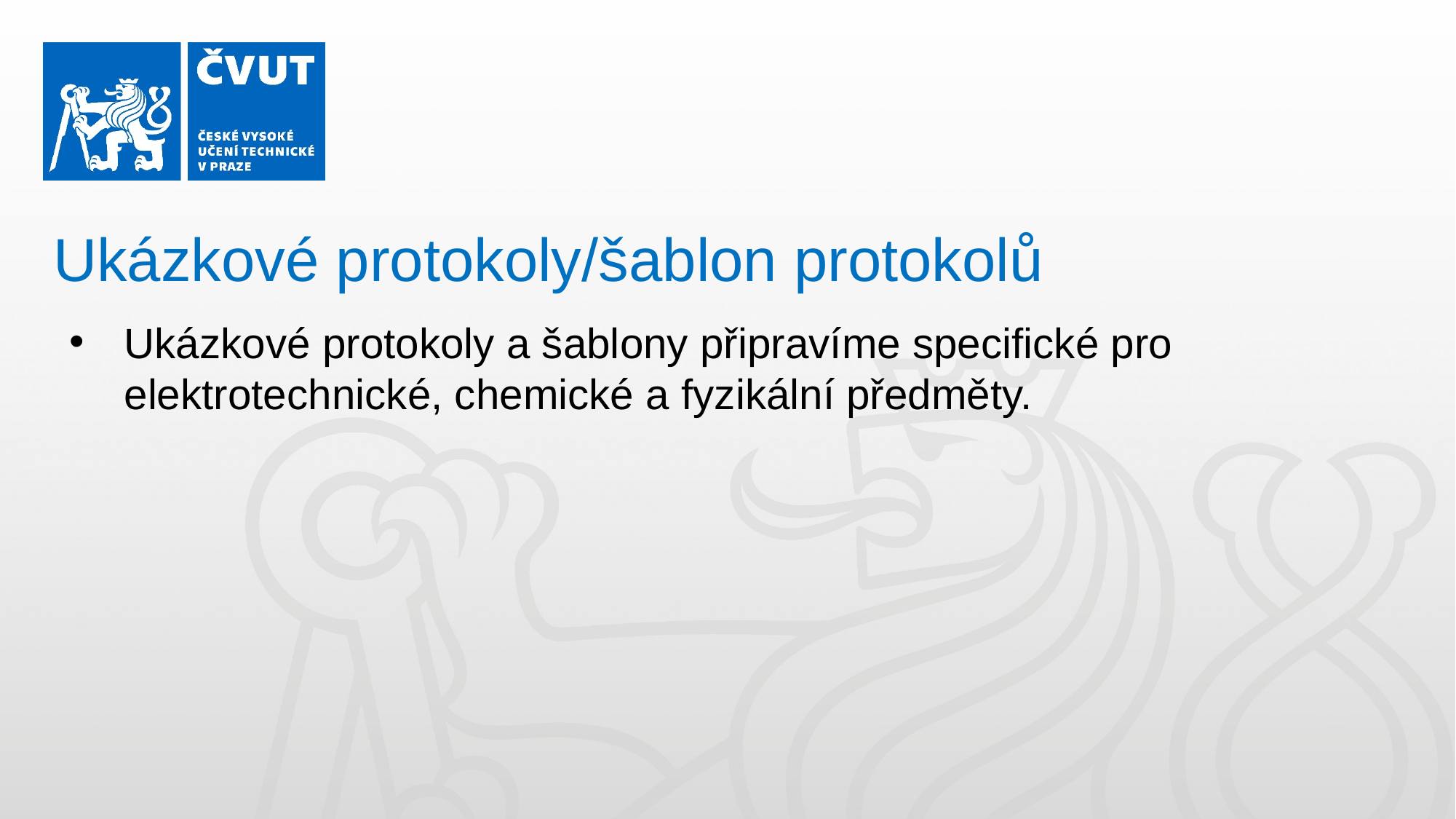

Ukázkové protokoly/šablon protokolů
Ukázkové protokoly a šablony připravíme specifické pro elektrotechnické, chemické a fyzikální předměty.